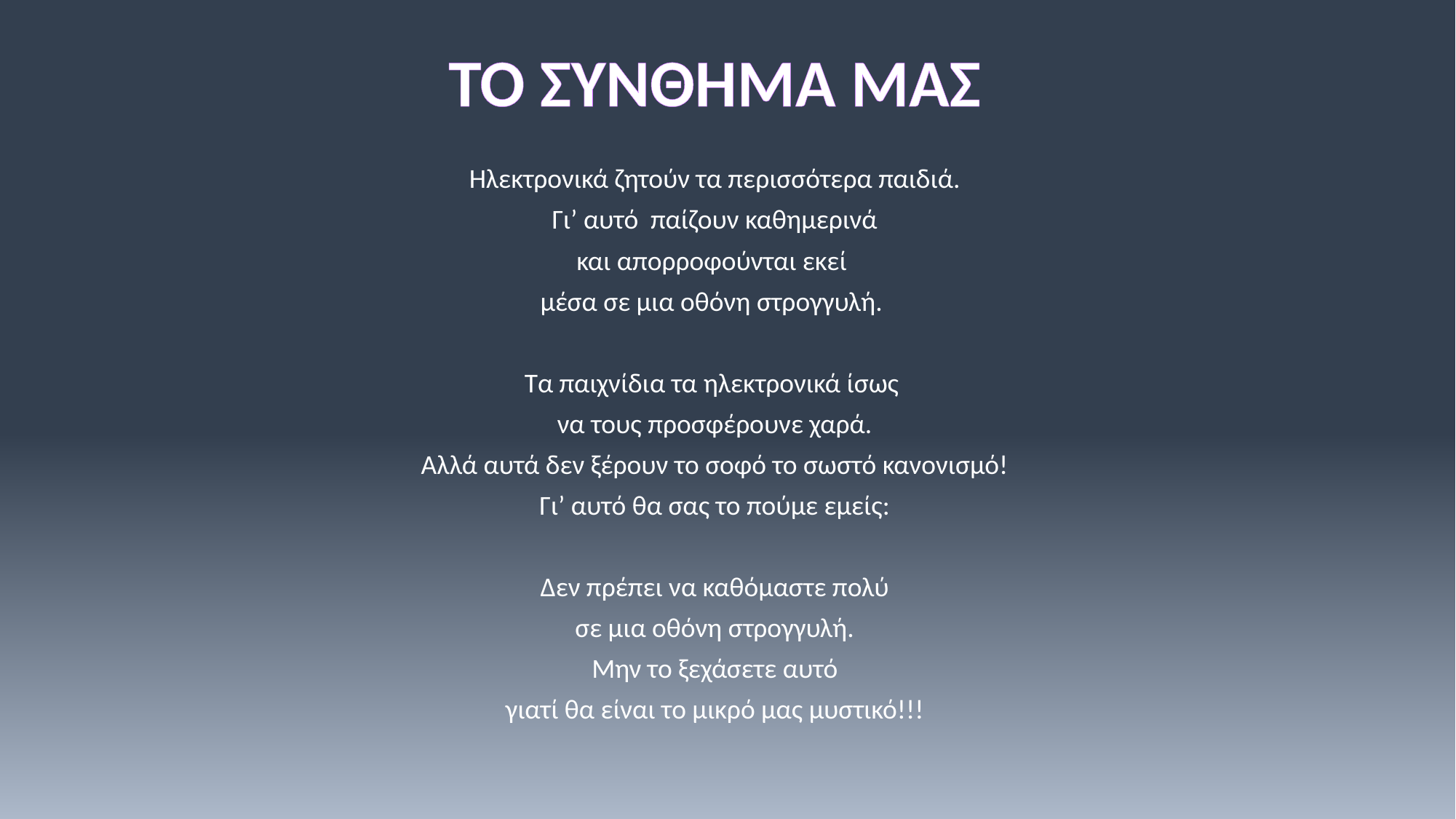

ΤΟ ΣΥΝΘΗΜΑ ΜΑΣ
Ηλεκτρονικά ζητούν τα περισσότερα παιδιά.
Γι’ αυτό  παίζουν καθημερινά
και απορροφούνται εκεί
μέσα σε μια οθόνη στρογγυλή.

Τα παιχνίδια τα ηλεκτρονικά ίσως
να τους προσφέρουνε χαρά.
Αλλά αυτά δεν ξέρουν το σοφό το σωστό κανονισμό!
Γι’ αυτό θα σας το πούμε εμείς:

Δεν πρέπει να καθόμαστε πολύ
σε μια οθόνη στρογγυλή.
Μην το ξεχάσετε αυτό
γιατί θα είναι το μικρό μας μυστικό!!!